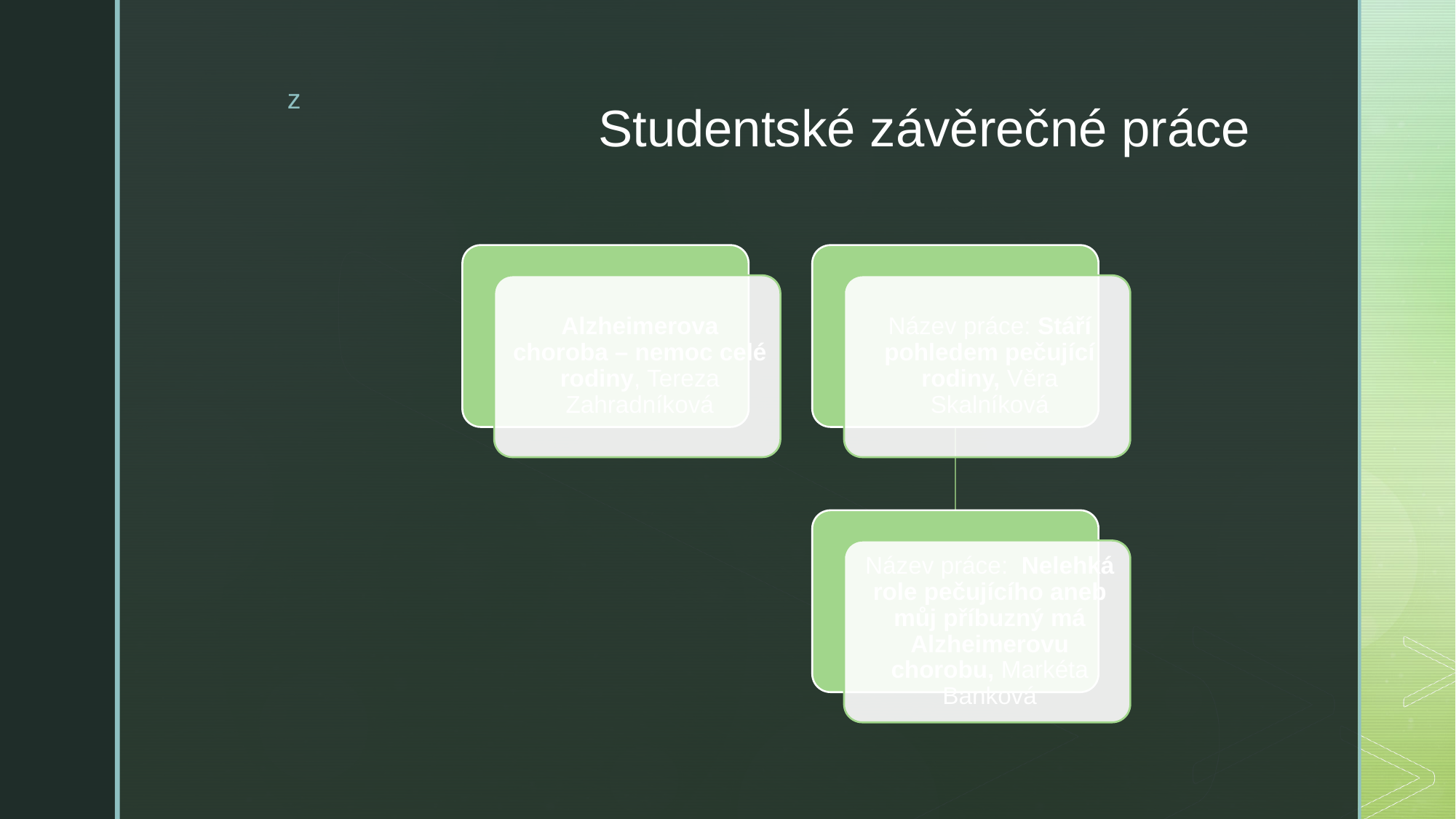

# Studentské závěrečné práce
Alzheimerova choroba – nemoc celé rodiny, Tereza Zahradníková
Název práce: Stáří pohledem pečující rodiny, Věra Skalníková
Název práce:  Nelehká role pečujícího aneb můj příbuzný má Alzheimerovu chorobu, Markéta Banková